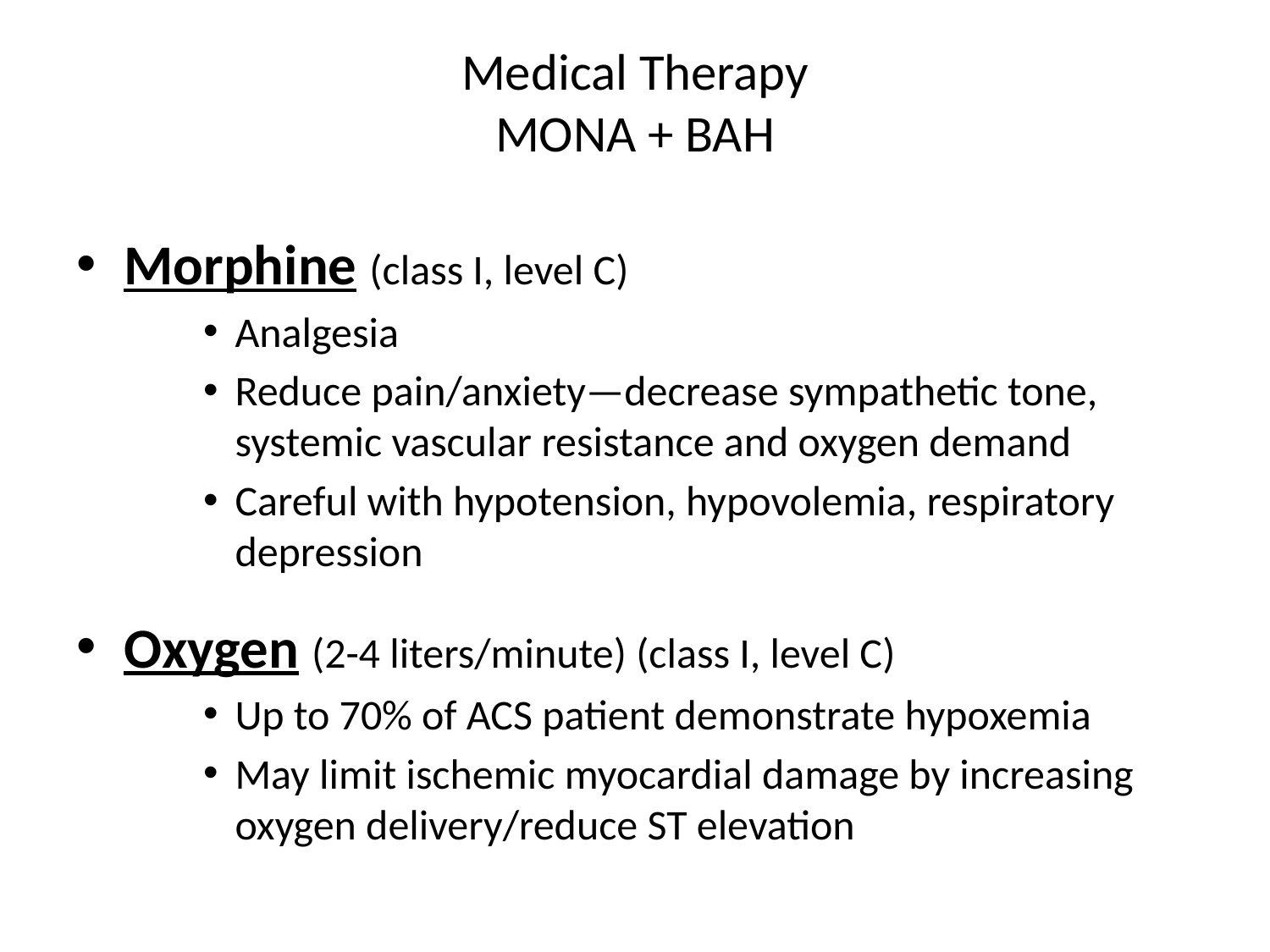

# Medical Therapy MONA + BAH
Morphine (class I, level C)
Analgesia
Reduce pain/anxiety—decrease sympathetic tone, systemic vascular resistance and oxygen demand
Careful with hypotension, hypovolemia, respiratory depression

Oxygen (2-4 liters/minute) (class I, level C)
Up to 70% of ACS patient demonstrate hypoxemia
May limit ischemic myocardial damage by increasing oxygen delivery/reduce ST elevation